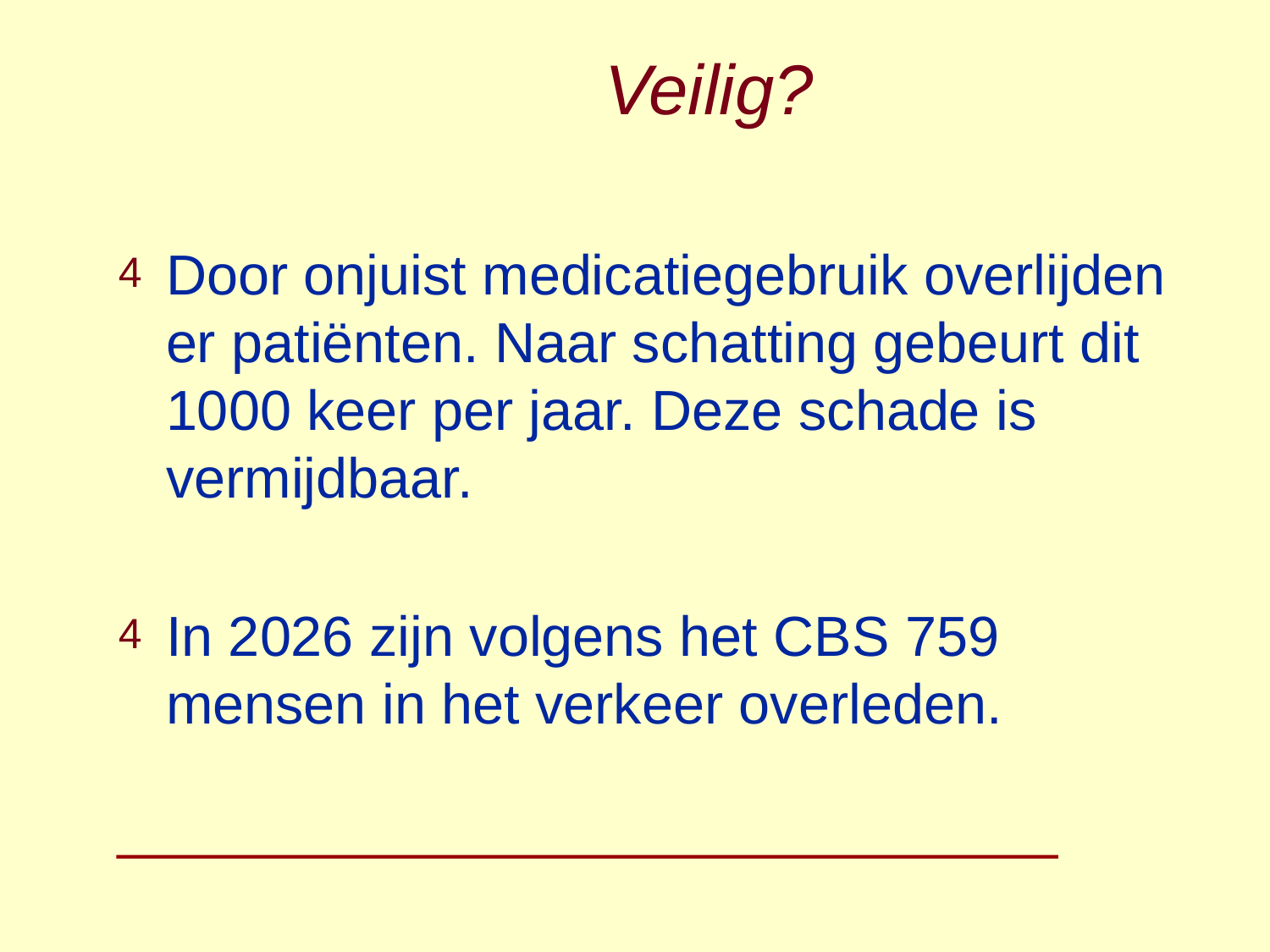

# Veilig?
Door onjuist medicatiegebruik overlijden er patiënten. Naar schatting gebeurt dit 1000 keer per jaar. Deze schade is vermijdbaar.

In 2026 zijn volgens het CBS 759 mensen in het verkeer overleden.